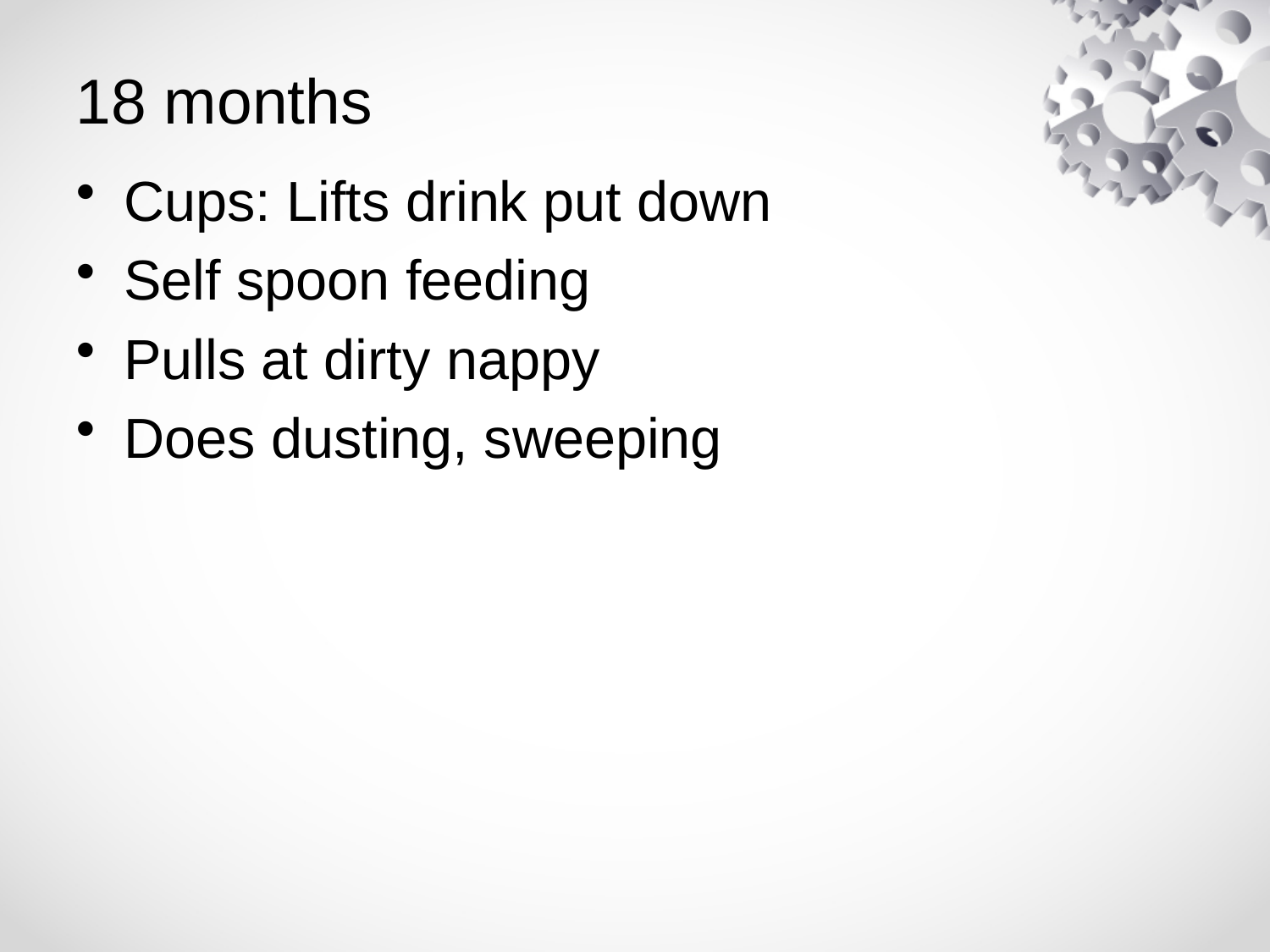

# 18 months
Cups: Lifts drink put down
Self spoon feeding
Pulls at dirty nappy
Does dusting, sweeping